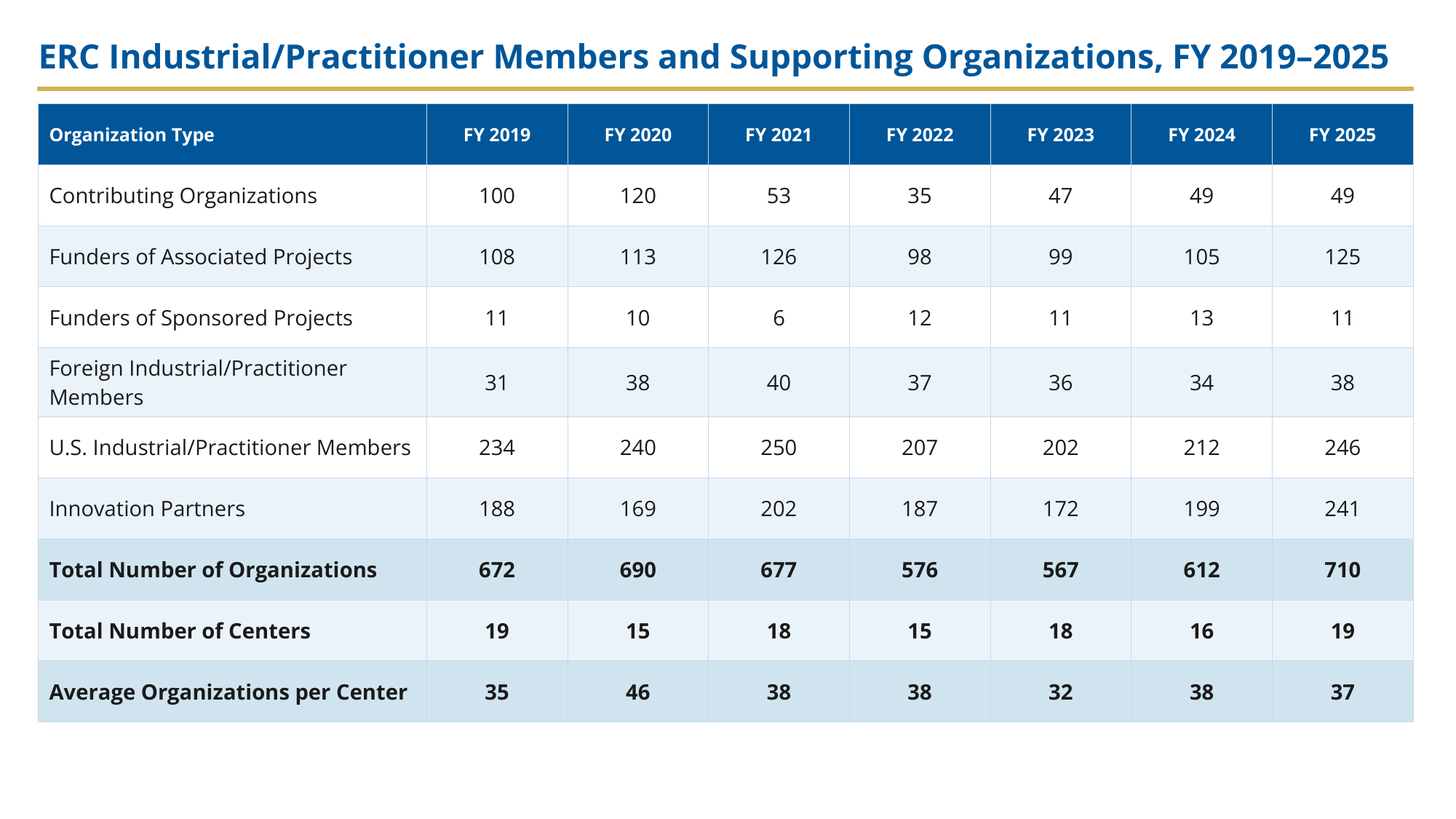

ERC Industrial/Practitioner Members and Supporting Organizations, FY 2019–2025

| Organization Type | FY 2019 | FY 2020 | FY 2021 | FY 2022 | FY 2023 | FY 2024 | FY 2025 |
| --- | --- | --- | --- | --- | --- | --- | --- |
| Contributing Organizations | 100 | 120 | 53 | 35 | 47 | 49 | 49 |
| Funders of Associated Projects | 108 | 113 | 126 | 98 | 99 | 105 | 125 |
| Funders of Sponsored Projects | 11 | 10 | 6 | 12 | 11 | 13 | 11 |
| Foreign Industrial/Practitioner Members | 31 | 38 | 40 | 37 | 36 | 34 | 38 |
| U.S. Industrial/Practitioner Members | 234 | 240 | 250 | 207 | 202 | 212 | 246 |
| Innovation Partners | 188 | 169 | 202 | 187 | 172 | 199 | 241 |
| Total Number of Organizations | 672 | 690 | 677 | 576 | 567 | 612 | 710 |
| Total Number of Centers | 19 | 15 | 18 | 15 | 18 | 16 | 19 |
| Average Organizations per Center | 35 | 46 | 38 | 38 | 32 | 38 | 37 |